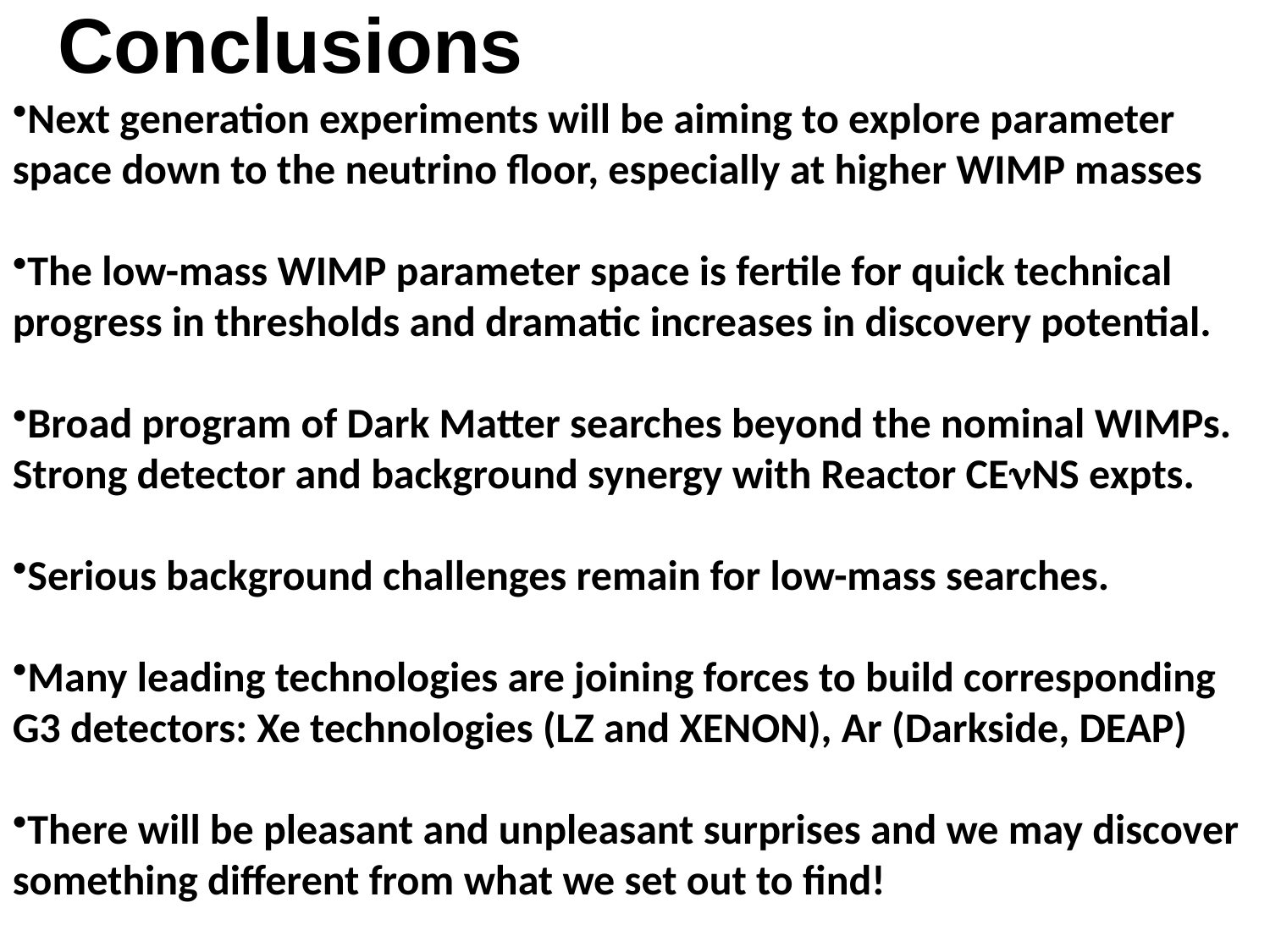

# Conclusions
Next generation experiments will be aiming to explore parameter space down to the neutrino floor, especially at higher WIMP masses

The low-mass WIMP parameter space is fertile for quick technical progress in thresholds and dramatic increases in discovery potential.

Broad program of Dark Matter searches beyond the nominal WIMPs. Strong detector and background synergy with Reactor CEνNS expts.

Serious background challenges remain for low-mass searches.

Many leading technologies are joining forces to build corresponding G3 detectors: Xe technologies (LZ and XENON), Ar (Darkside, DEAP)

There will be pleasant and unpleasant surprises and we may discover something different from what we set out to find!